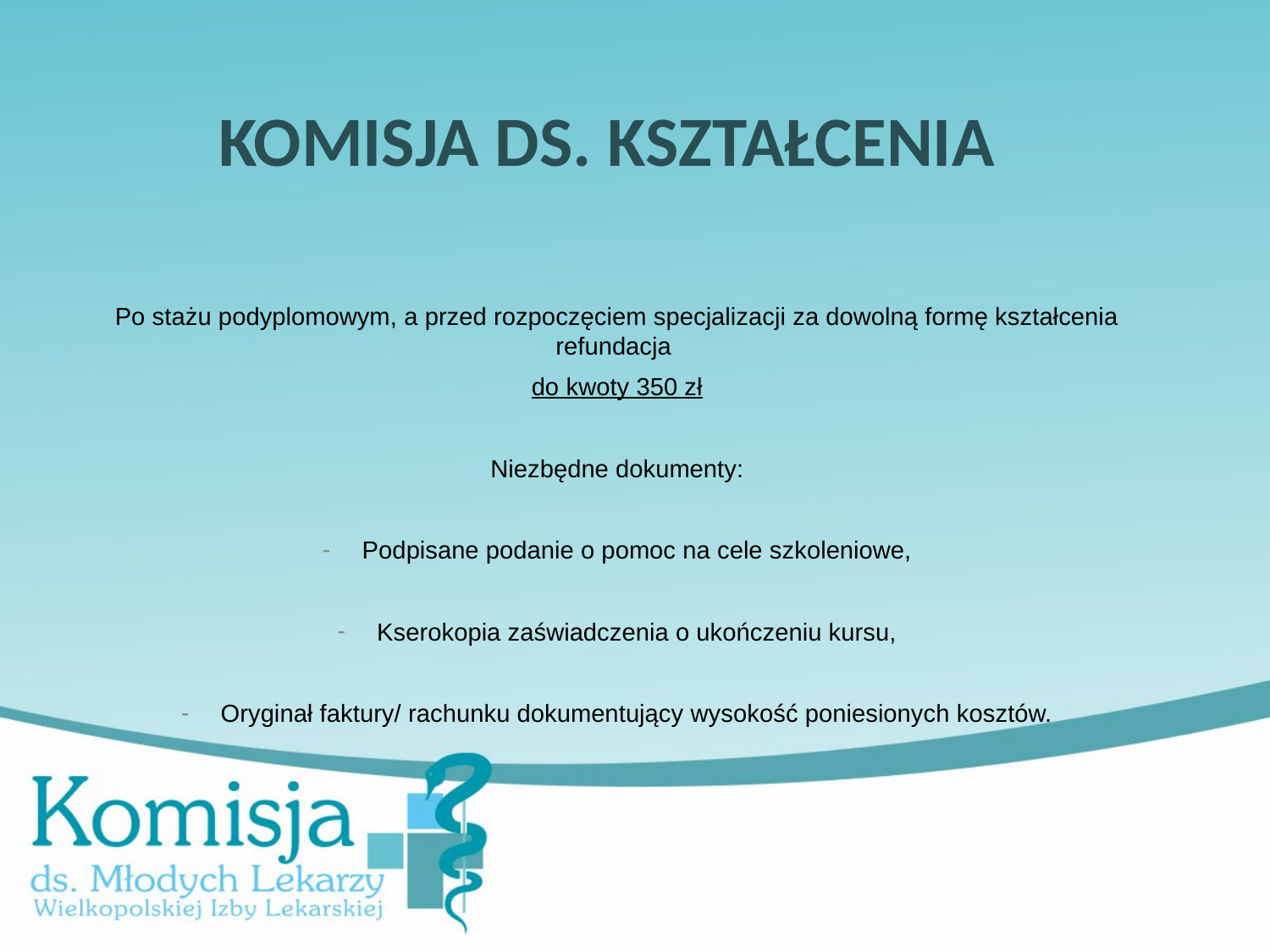

# KOMISJA DS. KSZTAŁCENIA

Po stażu podyplomowym, a przed rozpoczęciem specjalizacji za dowolną formę kształcenia refundacja
do kwoty 350 zł

Niezbędne dokumenty:

Podpisane podanie o pomoc na cele szkoleniowe,

Kserokopia zaświadczenia o ukończeniu kursu,

Oryginał faktury/ rachunku dokumentujący wysokość poniesionych kosztów.